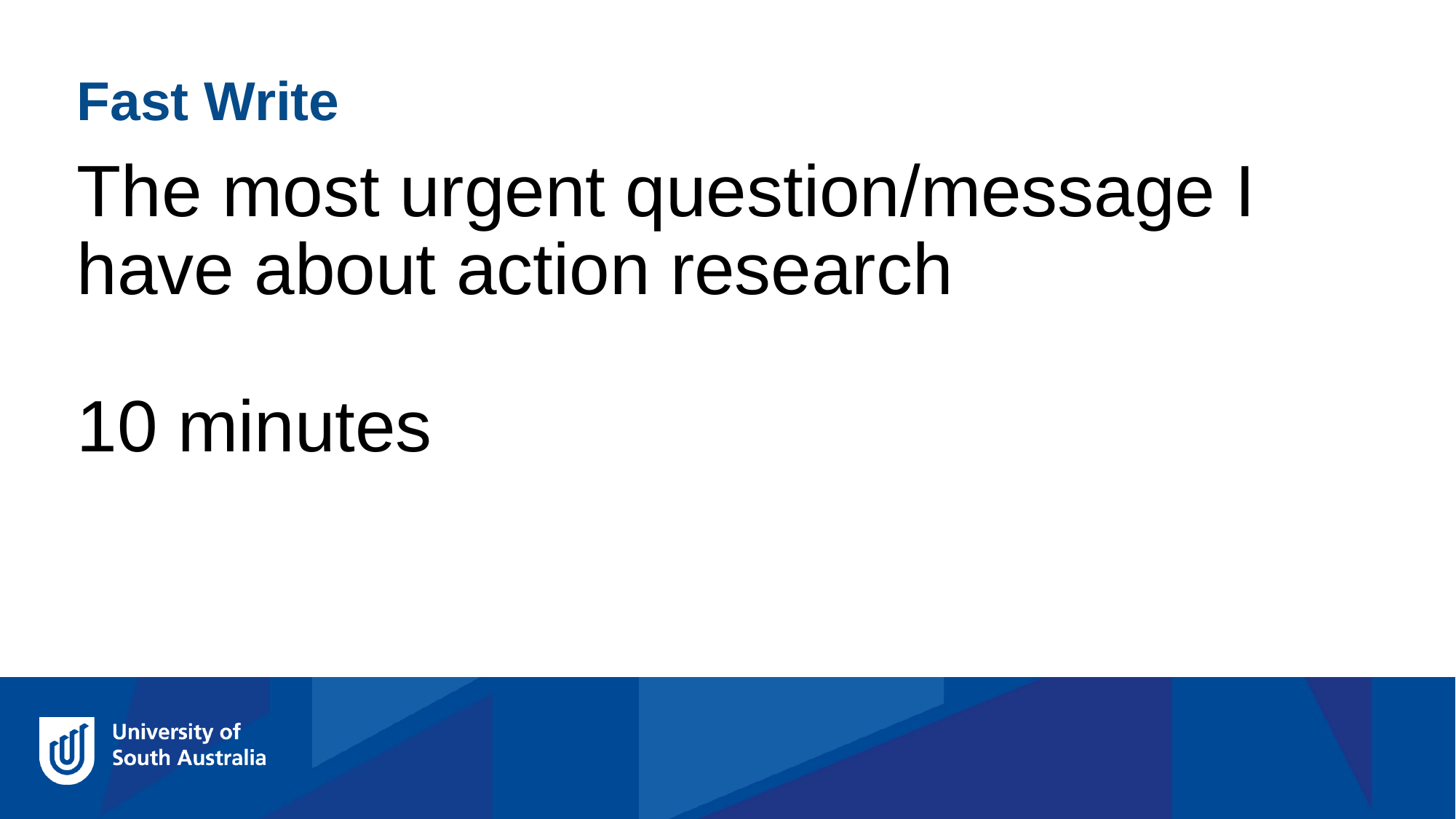

Fast Write

The most urgent question/message I have about action research

10 minutes